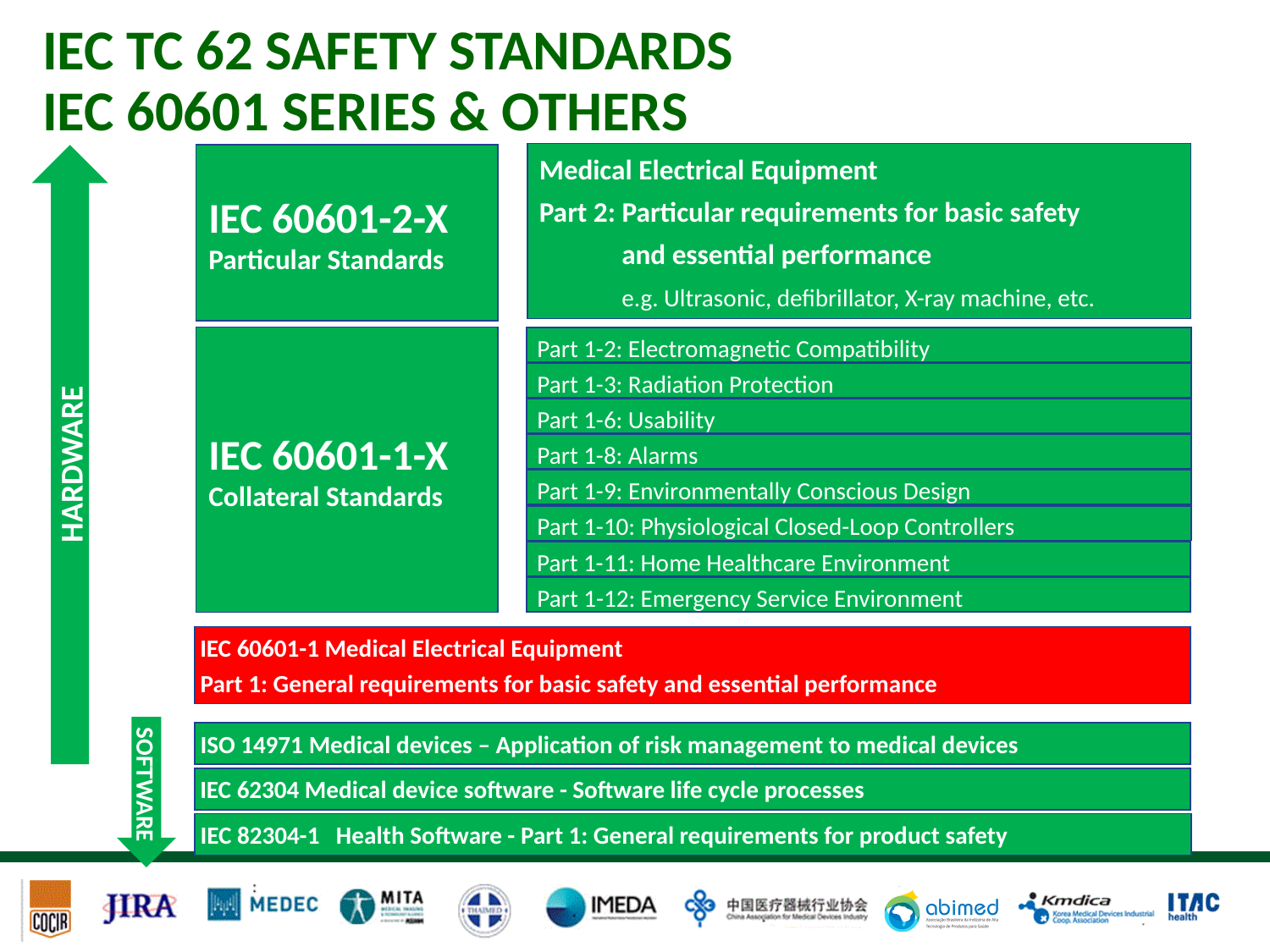

# IEC TC 62 Safety Standards IEC 60601 series & Others
Medical Electrical Equipment
Part 2: Particular requirements for basic safety
             and essential performance
             e.g. Ultrasonic, defibrillator, X-ray machine, etc.
HARDWARE
IEC 60601-2-X
Particular Standards
IEC 60601-1-X
Collateral Standards
 Part 1-2: Electromagnetic Compatibility
 Part 1-3: Radiation Protection
 Part 1-6: Usability
 Part 1-8: Alarms
 Part 1-9: Environmentally Conscious Design
 Part 1-10: Physiological Closed-Loop Controllers
 Part 1-11: Home Healthcare Environment
 Part 1-12: Emergency Service Environment
 IEC 60601-1 Medical Electrical Equipment
 Part 1: General requirements for basic safety and essential performance
SOFTWARE
 ISO 14971 Medical devices – Application of risk management to medical devices
 IEC 62304 Medical device software - Software life cycle processes
 IEC 82304-1   Health Software - Part 1: General requirements for product safety